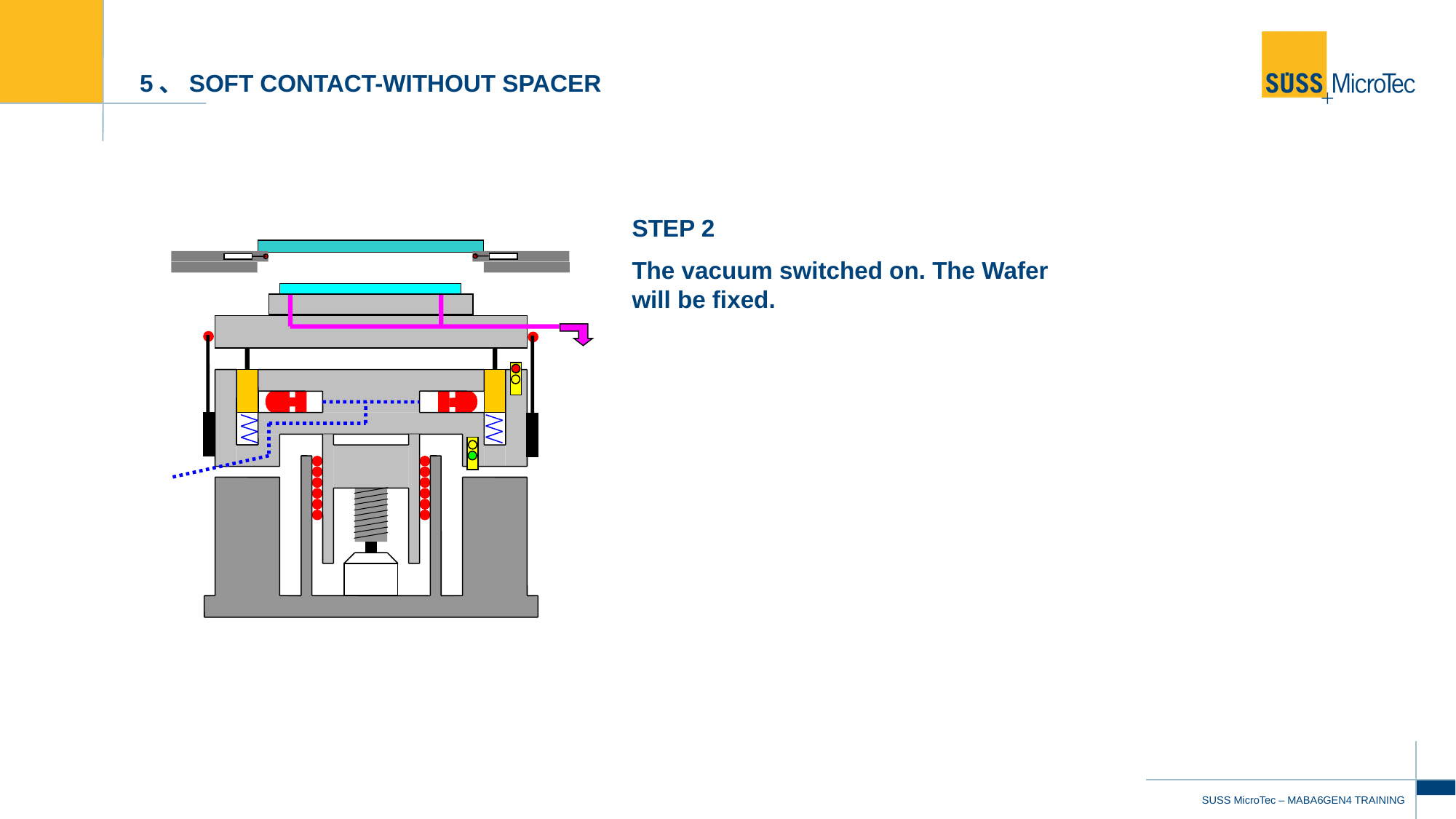

# 5、SOFT CONTACT-without spacer
STEP 2
The vacuum switched on. The Wafer will be fixed.

17
SUSS MicroTec – MABA6GEN4 TRAINING